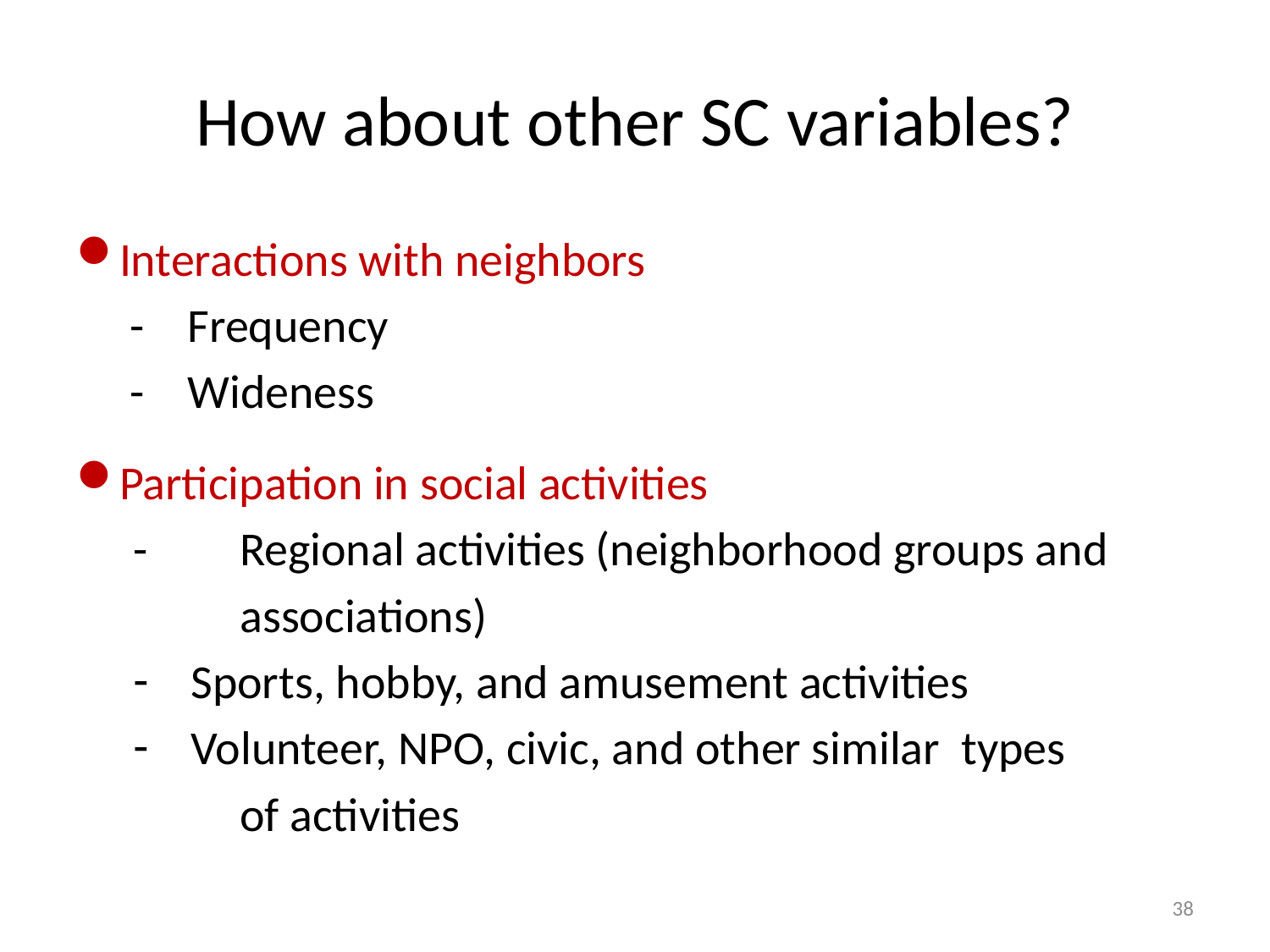

# How about other SC variables?
Interactions with neighbors
     -    Frequency
     -    Wideness

Participation in social activities
-	Regional activities (neighborhood groups and
     	associations)
Sports, hobby, and amusement activities
Volunteer, NPO, civic, and other similar  types
     	of activities
38